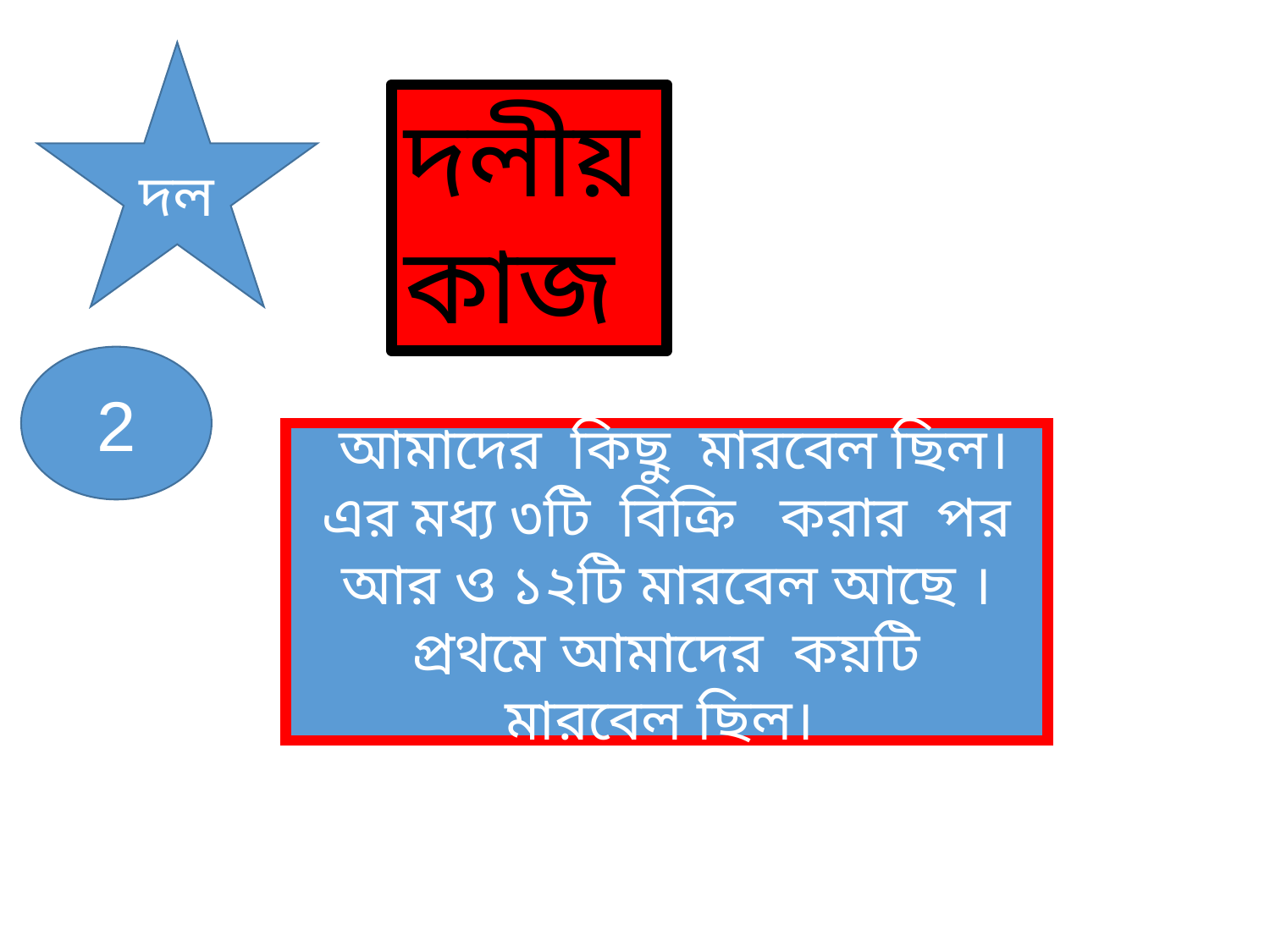

দল
দলীয় কাজ
2
 আমাদের  কিছু  মারবেল ছিল। এর মধ্য ৩টি  বিক্রি   করার  পর আর ও ১২টি মারবেল আছে ।প্রথমে আমাদের  কয়টি
মারবেল ছিল।